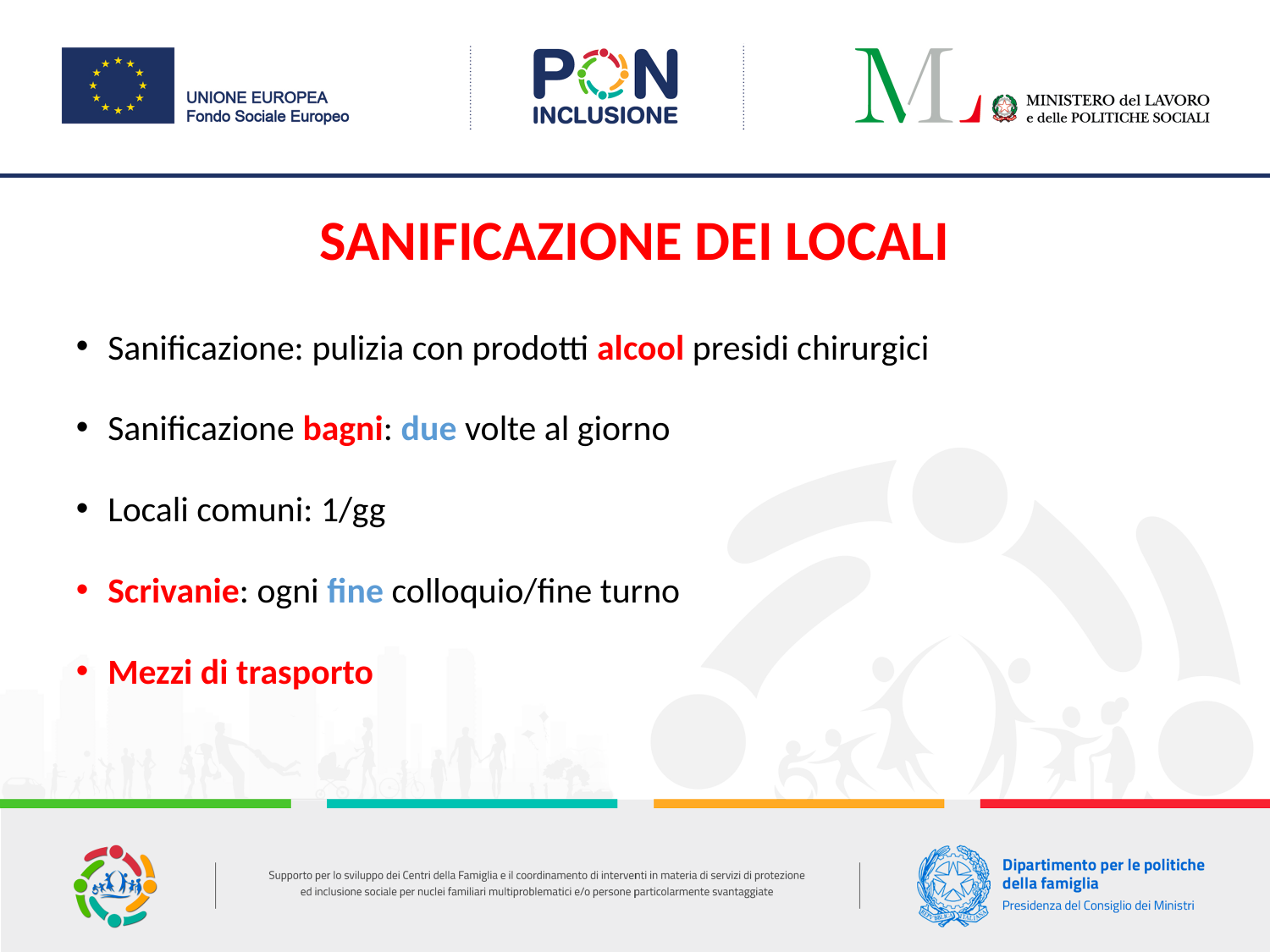

SANIFICAZIONE DEI LOCALI
Sanificazione: pulizia con prodotti alcool presidi chirurgici
Sanificazione bagni: due volte al giorno
Locali comuni: 1/gg
Scrivanie: ogni fine colloquio/fine turno
Mezzi di trasporto